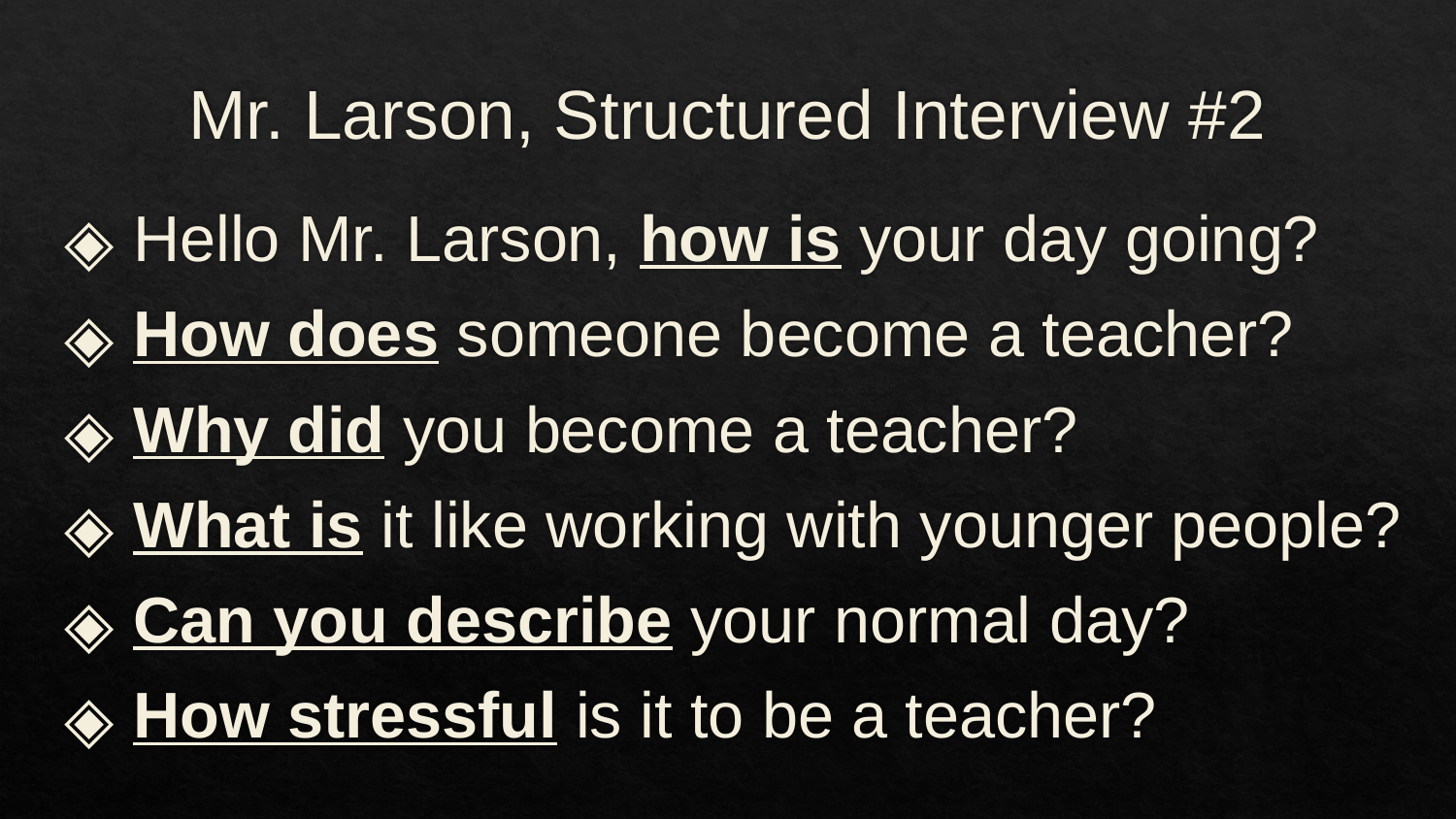

# Mr. Larson, Structured Interview #2
Hello Mr. Larson, how is your day going?
How does someone become a teacher?
Why did you become a teacher?
What is it like working with younger people?
Can you describe your normal day?
How stressful is it to be a teacher?